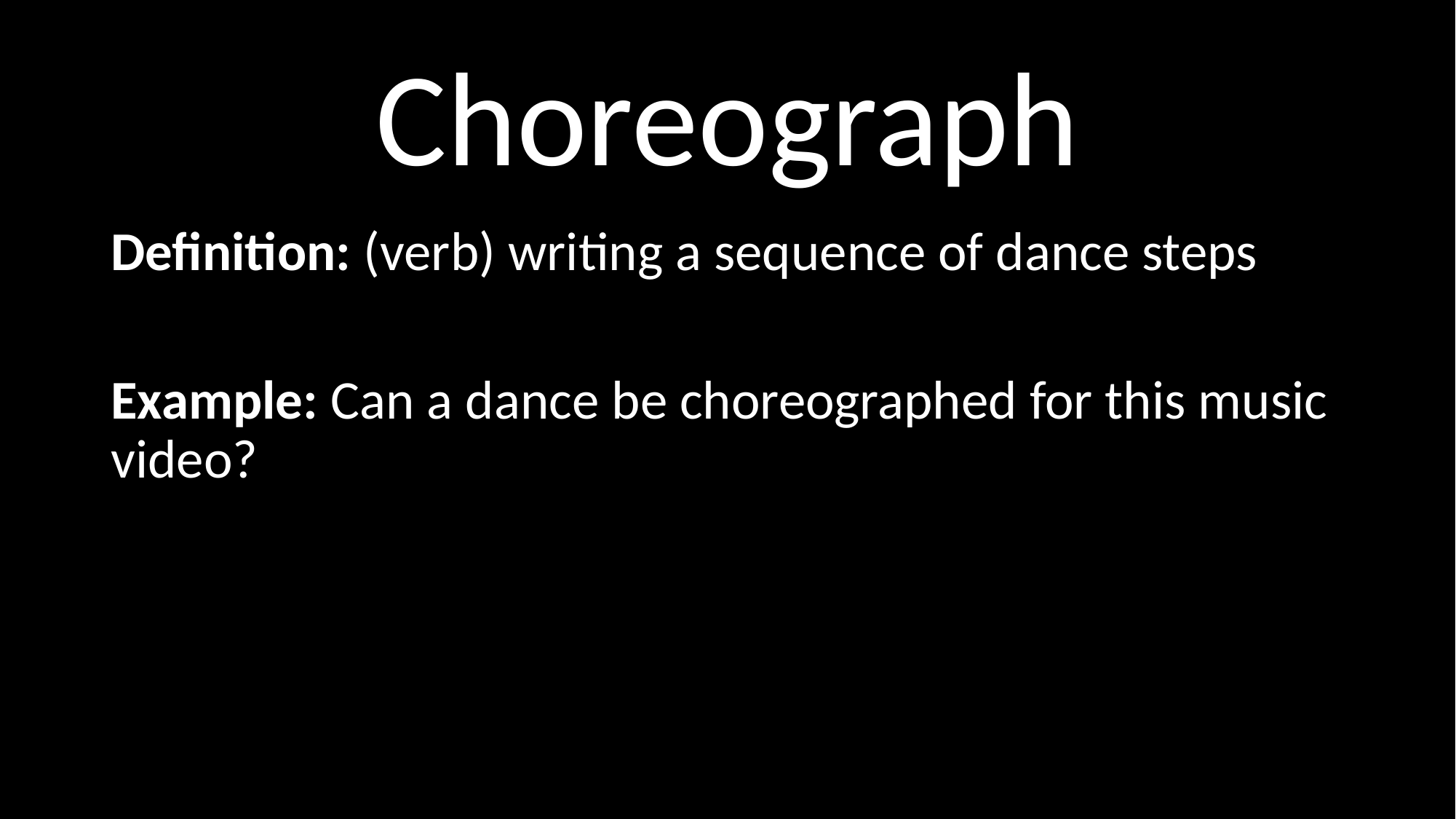

# Choreograph
Definition: (verb) writing a sequence of dance steps

Example: Can a dance be choreographed for this music video?